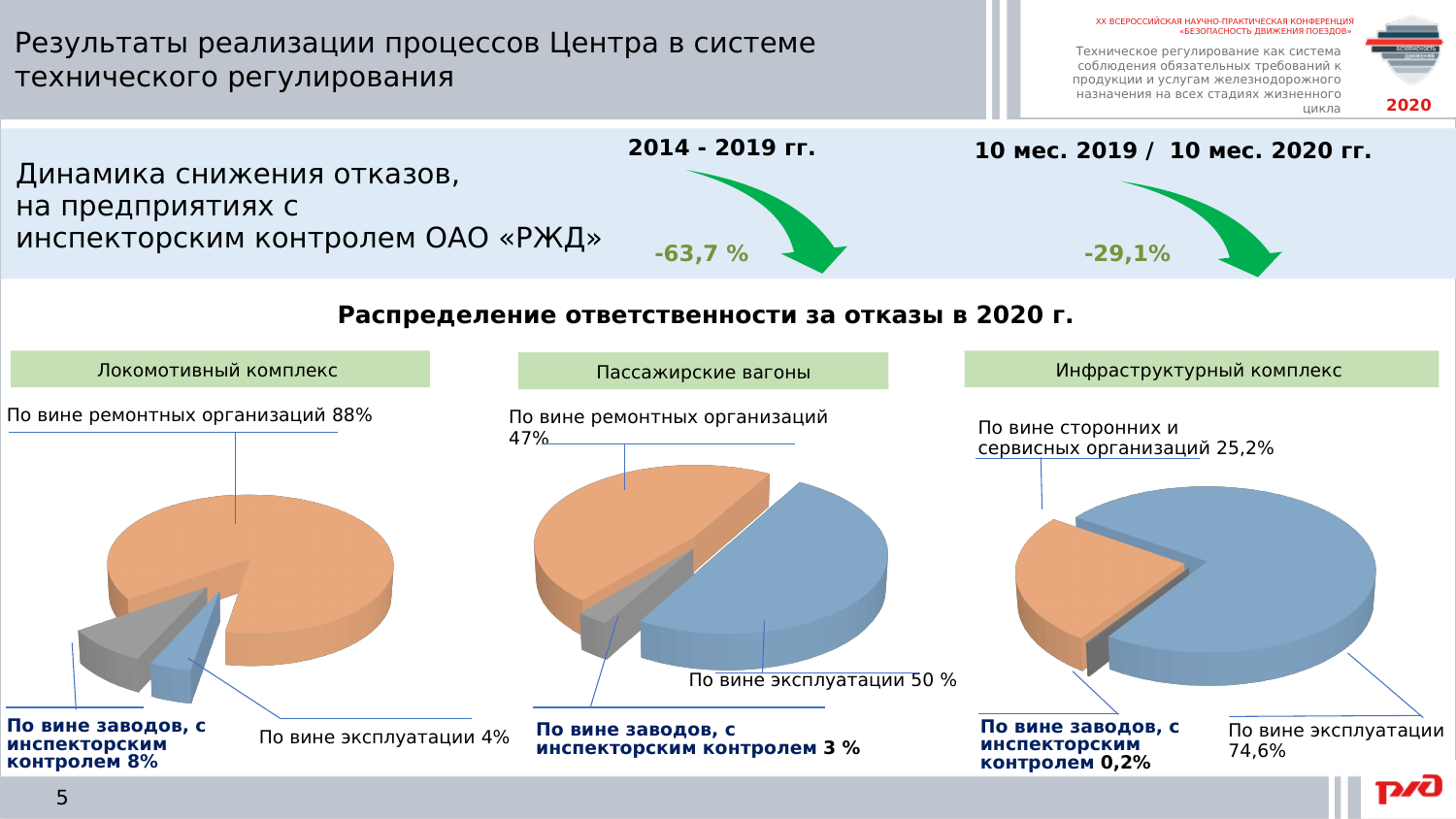

Результаты реализации процессов Центра в системе технического регулирования
2014 - 2019 гг.

Динамика снижения отказов,
на предприятиях с
инспекторским контролем ОАО «РЖД»

10 мес. 2019 /  10 мес. 2020 гг.

-63,7 %
-29,1%
Распределение ответственности за отказы в 2020 г.
Локомотивный комплекс
Инфраструктурный комплекс
Пассажирские вагоны
По вине ремонтных организаций 47%
По вине ремонтных организаций 88%

[unsupported chart]

[unsupported chart]

По вине сторонних и
сервисных организаций 25,2%

[unsupported chart]

По вине эксплуатации 50 %
По вине заводов, с инспекторским контролем 8%
По вине заводов, с инспекторским контролем 0,2%
По вине заводов, с инспекторским контролем 3 %
По вине эксплуатации
74,6%
По вине эксплуатации 4%